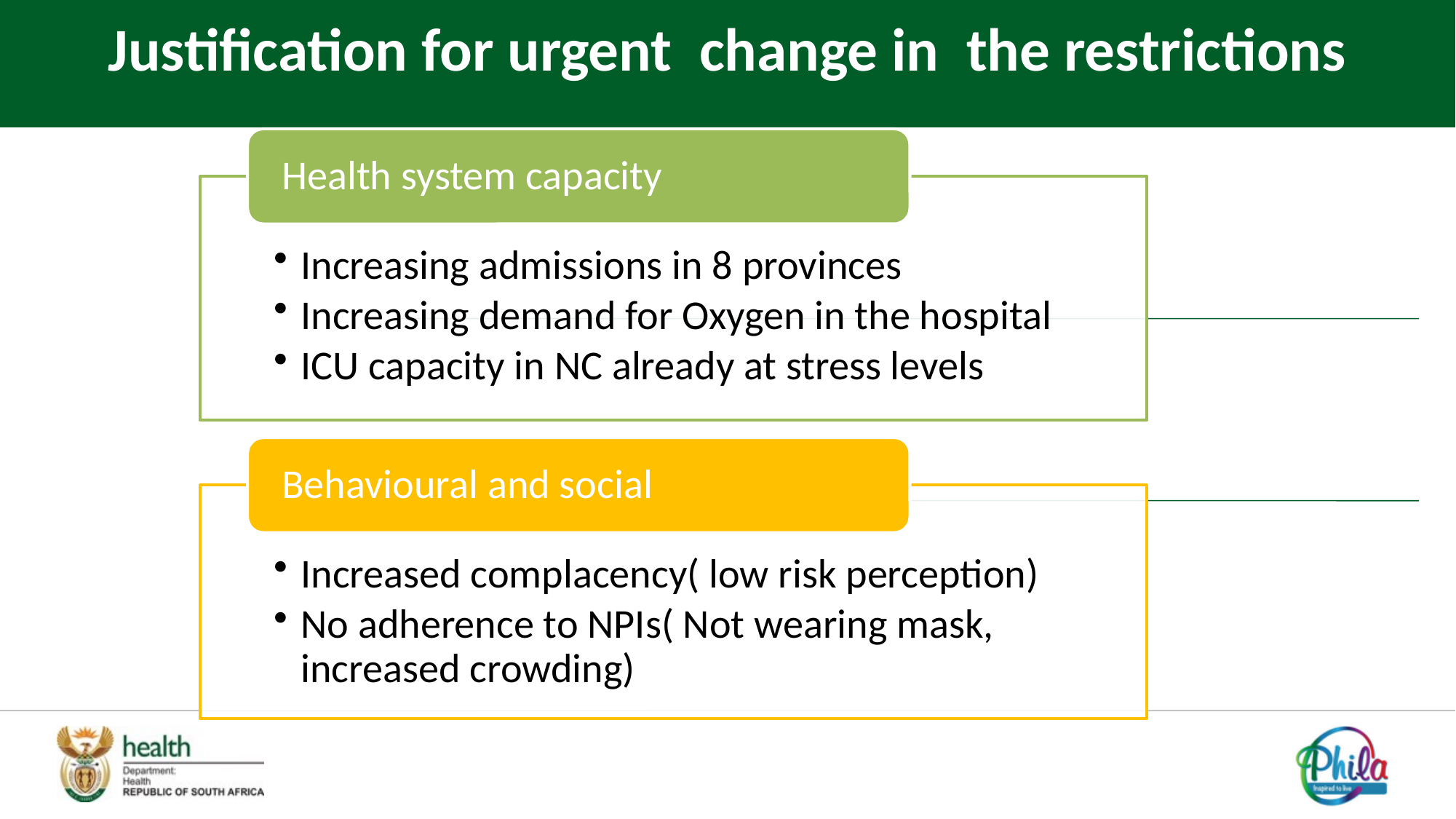

Justification for urgent  change in  the restrictions
Increasing admissions in 8 provinces
Increasing demand for Oxygen in the hospital
ICU capacity in NC already at stress levels
Health system capacity
Increased complacency( low risk perception)
No adherence to NPIs( Not wearing mask, increased crowding)
Behavioural and social